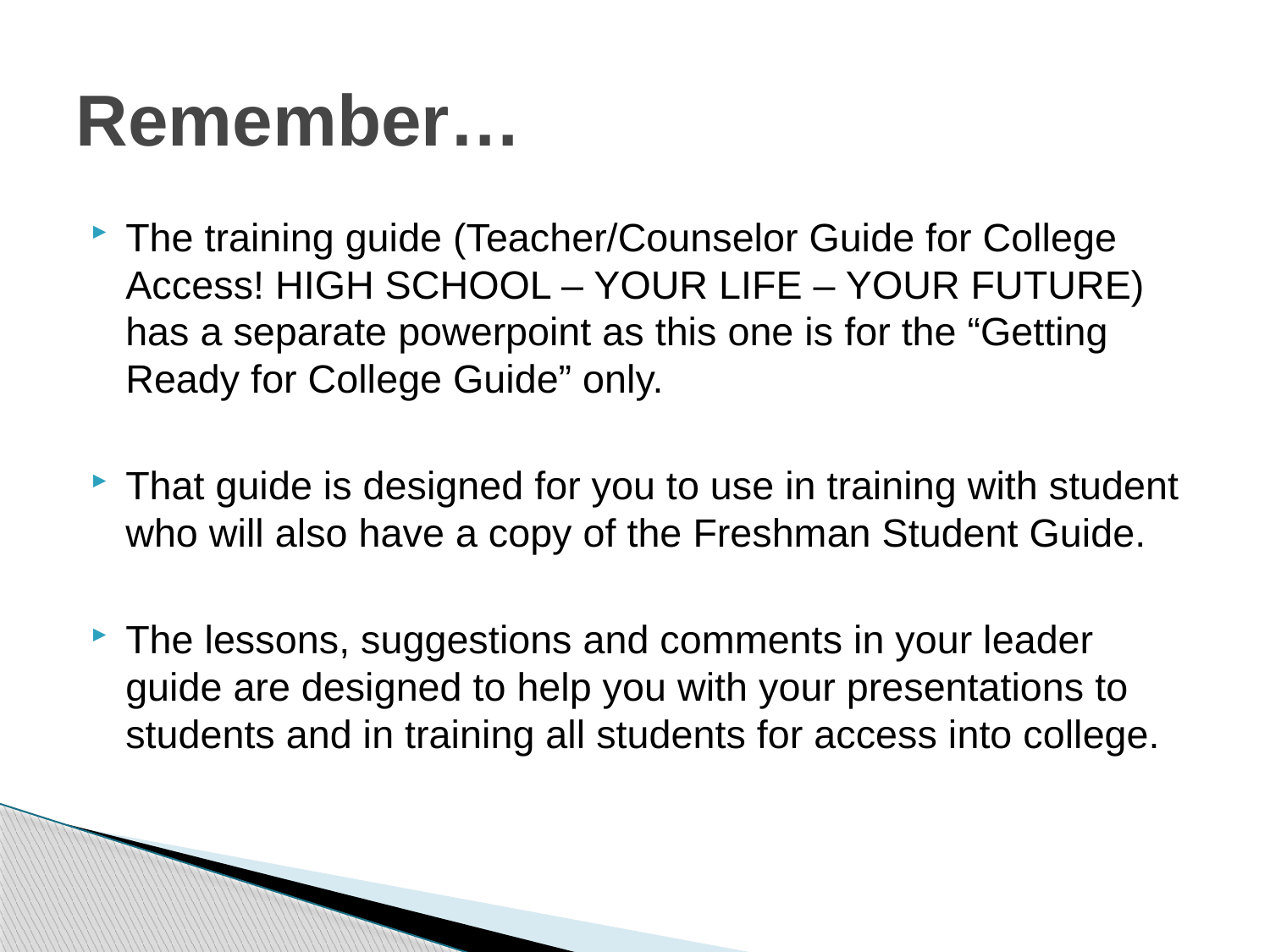

# Remember…
The training guide (Teacher/Counselor Guide for College Access! HIGH SCHOOL – YOUR LIFE – YOUR FUTURE) has a separate powerpoint as this one is for the “Getting Ready for College Guide” only.

That guide is designed for you to use in training with student who will also have a copy of the Freshman Student Guide.

The lessons, suggestions and comments in your leader guide are designed to help you with your presentations to students and in training all students for access into college.